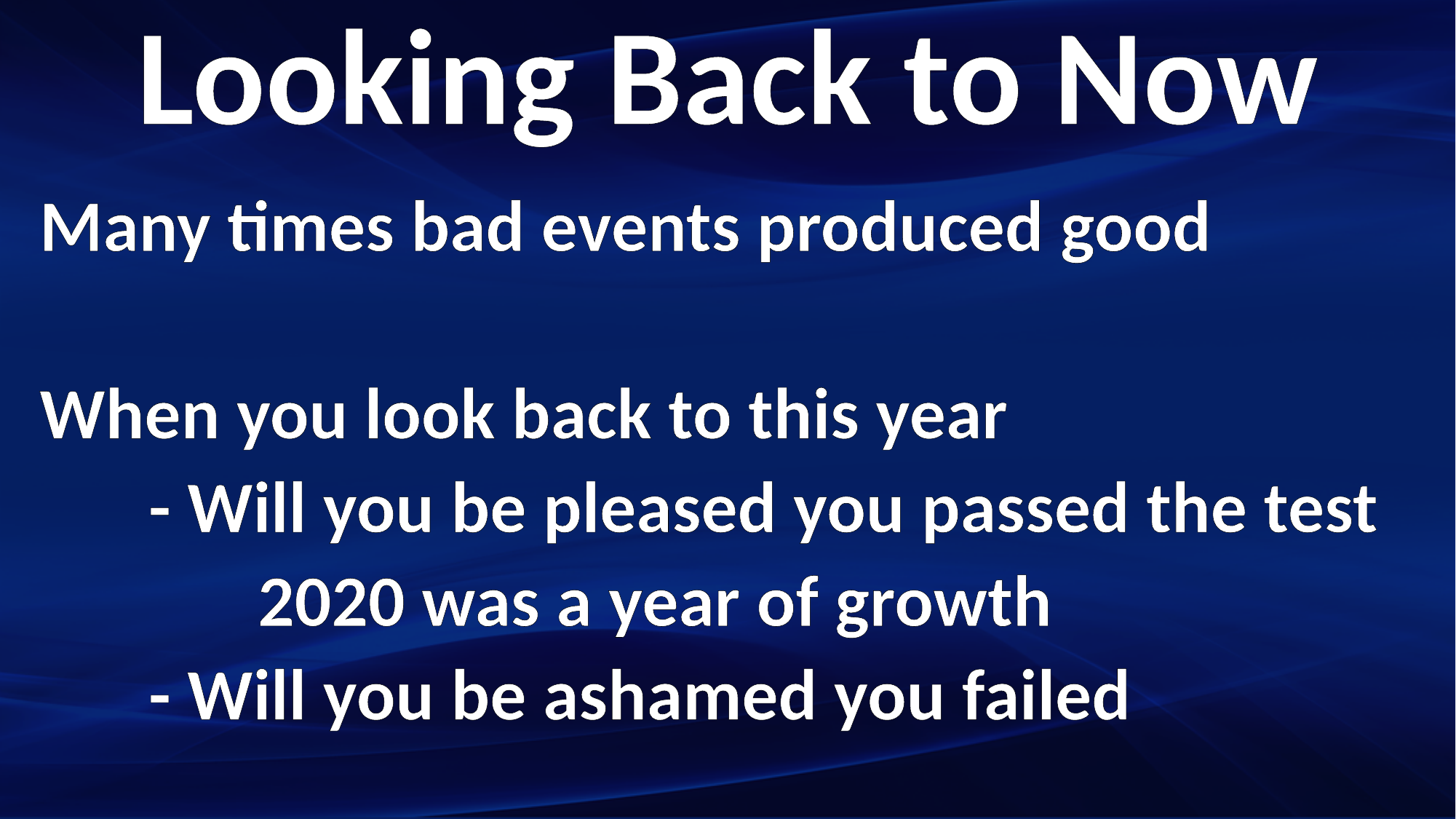

Looking Back to Now
Many times bad events produced good

When you look back to this year
	- Will you be pleased you passed the test
		2020 was a year of growth
	- Will you be ashamed you failed